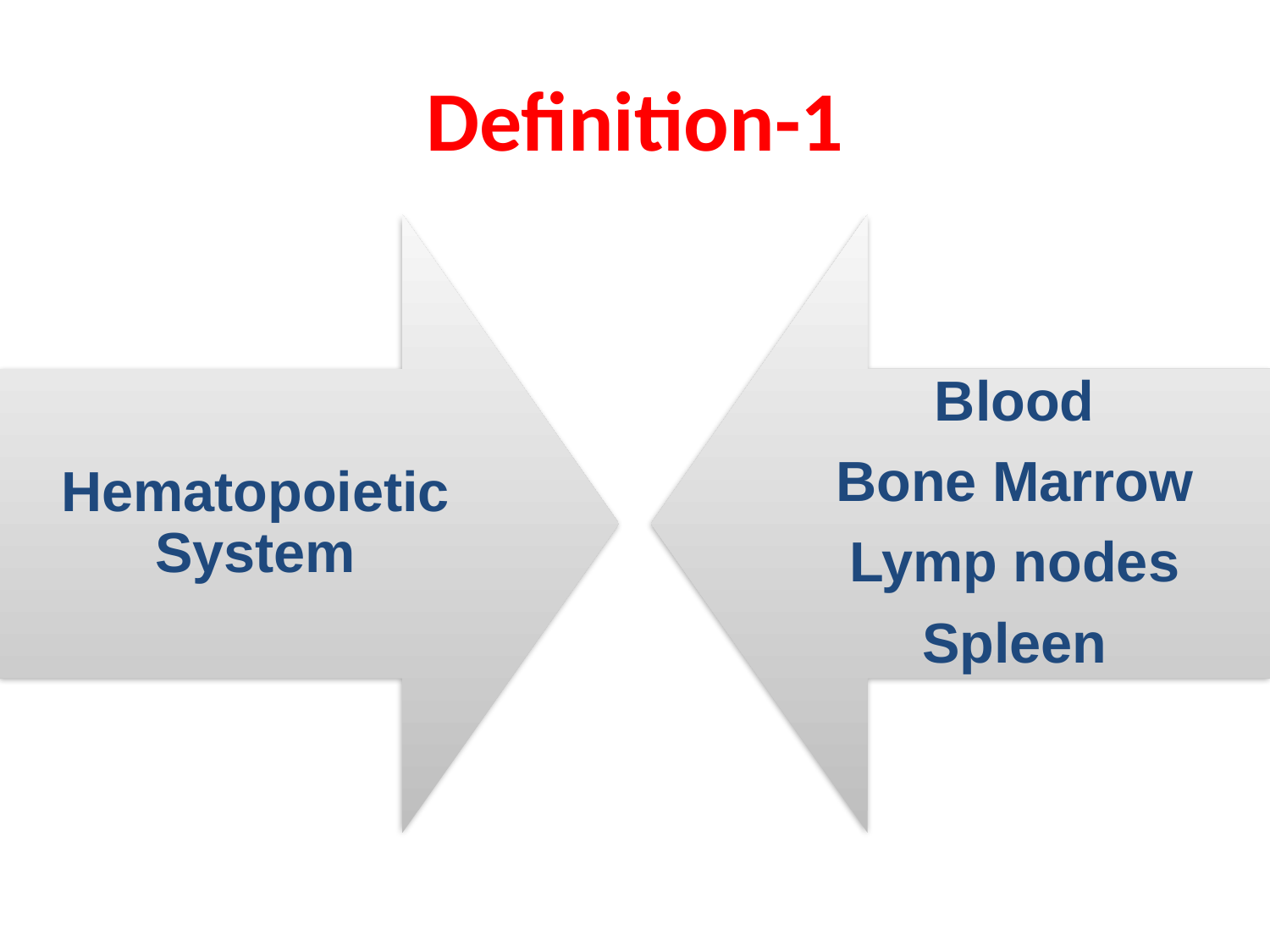

# Definition-1
Hematopoietic System
Blood
Bone Marrow
Lymp nodes
Spleen